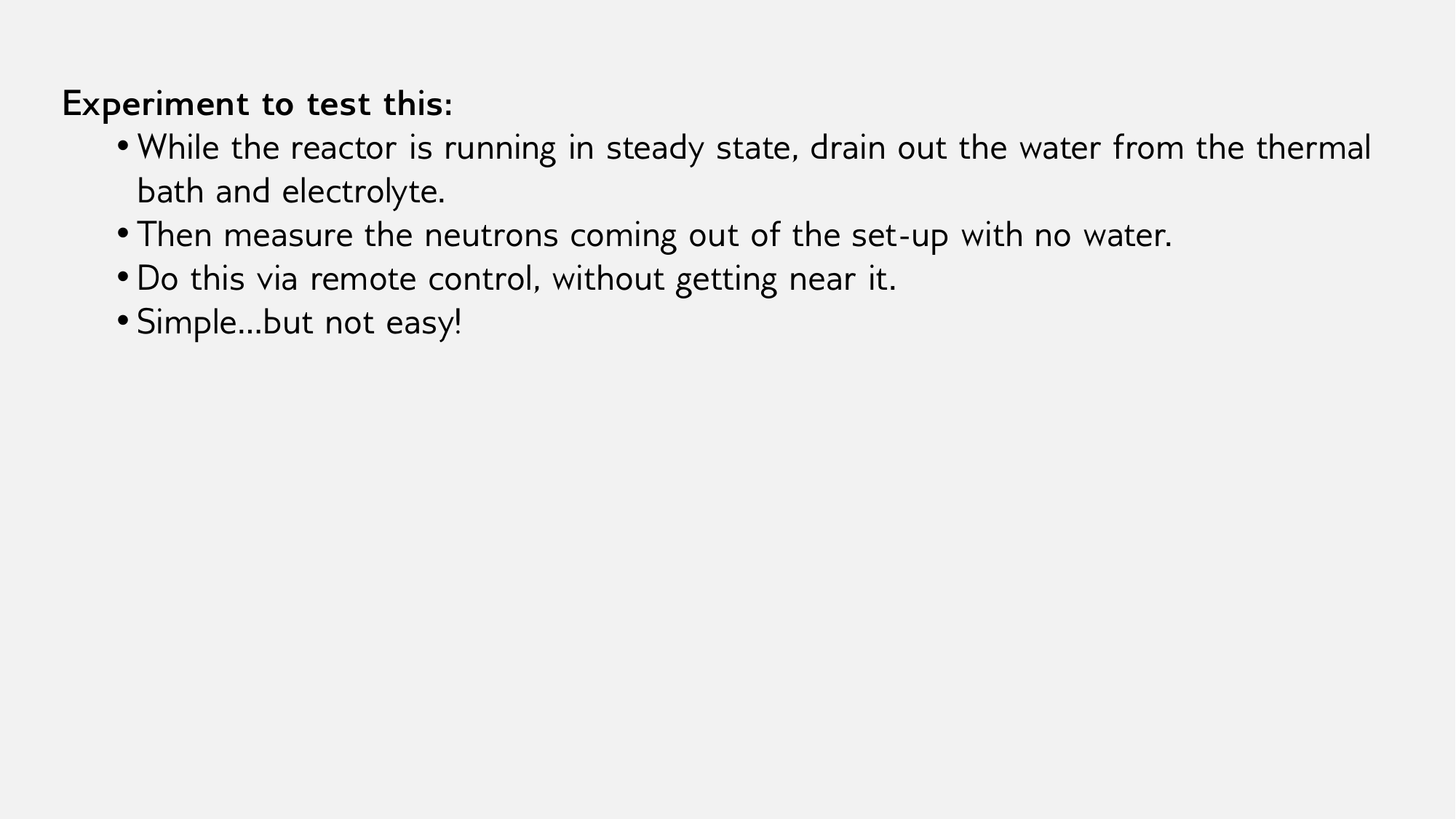

Experiment to test this:
While the reactor is running in steady state, drain out the water from the thermal bath and electrolyte.
Then measure the neutrons coming out of the set-up with no water.
Do this via remote control, without getting near it.
Simple…but not easy!